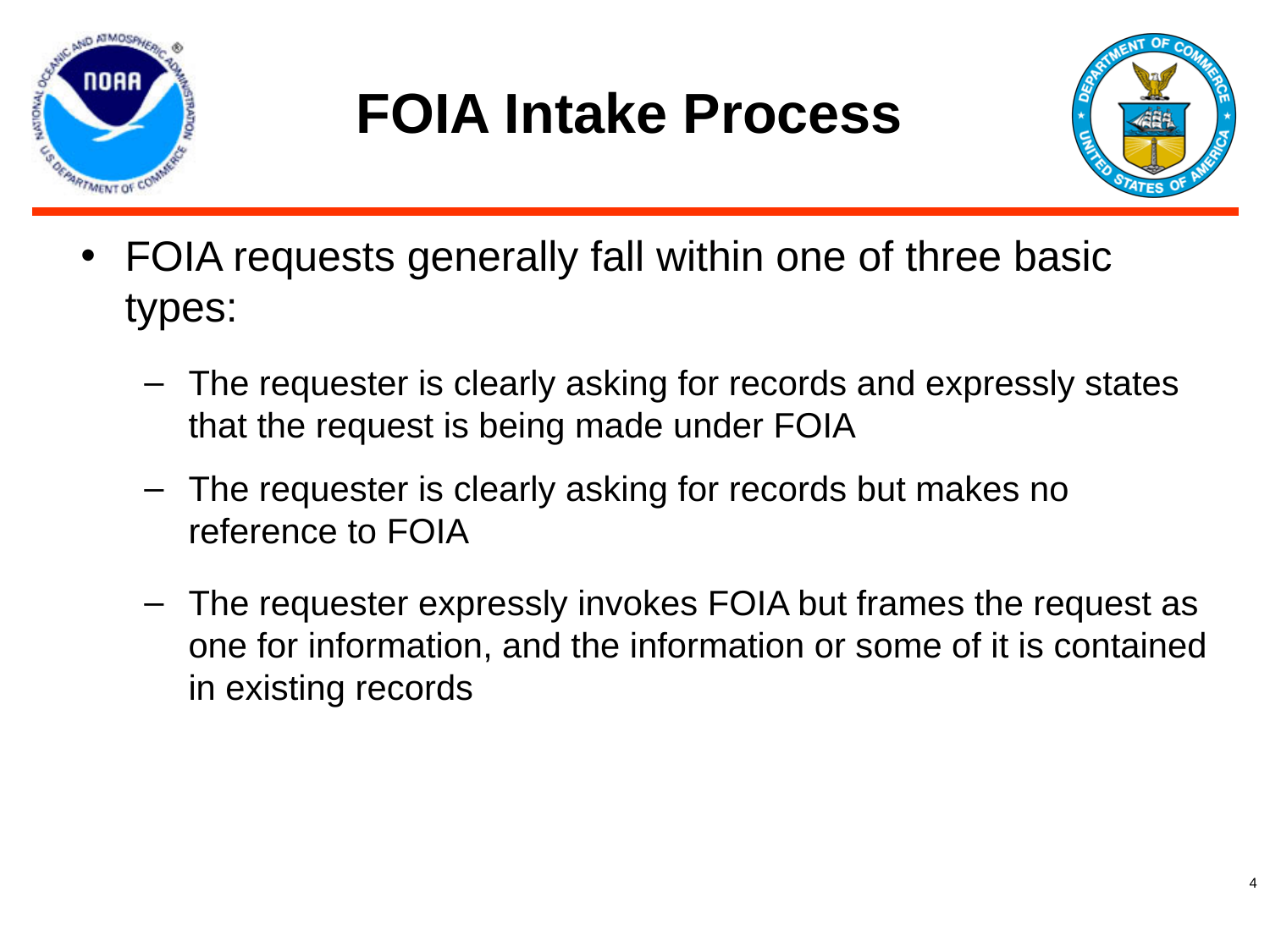

# FOIA Intake Process
FOIA requests generally fall within one of three basic types:
The requester is clearly asking for records and expressly states that the request is being made under FOIA
The requester is clearly asking for records but makes no reference to FOIA
The requester expressly invokes FOIA but frames the request as one for information, and the information or some of it is contained in existing records
4